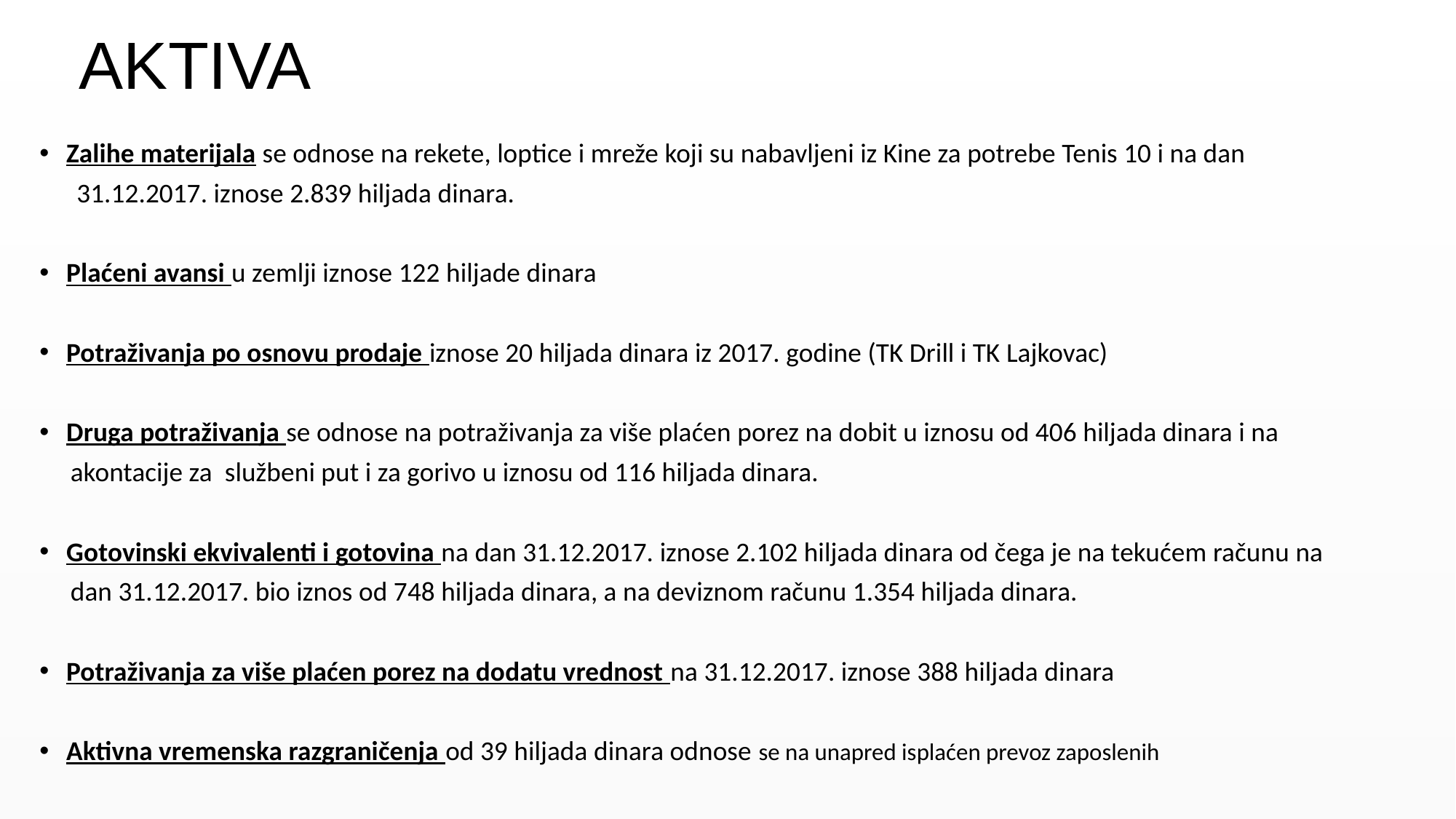

# AKTIVA

Zalihe materijala se odnose na rekete, loptice i mreže koji su nabavljeni iz Kine za potrebe Tenis 10 i na dan
      31.12.2017. iznose 2.839 hiljada dinara.

Plaćeni avansi u zemlji iznose 122 hiljade dinara

Potraživanja po osnovu prodaje iznose 20 hiljada dinara iz 2017. godine (TK Drill i TK Lajkovac)

Druga potraživanja se odnose na potraživanja za više plaćen porez na dobit u iznosu od 406 hiljada dinara i na
     akontacije za  službeni put i za gorivo u iznosu od 116 hiljada dinara.

Gotovinski ekvivalenti i gotovina na dan 31.12.2017. iznose 2.102 hiljada dinara od čega je na tekućem računu na
     dan 31.12.2017. bio iznos od 748 hiljada dinara, a na deviznom računu 1.354 hiljada dinara.

Potraživanja za više plaćen porez na dodatu vrednost na 31.12.2017. iznose 388 hiljada dinara

Aktivna vremenska razgraničenja od 39 hiljada dinara odnose se na unapred isplaćen prevoz zaposlenih